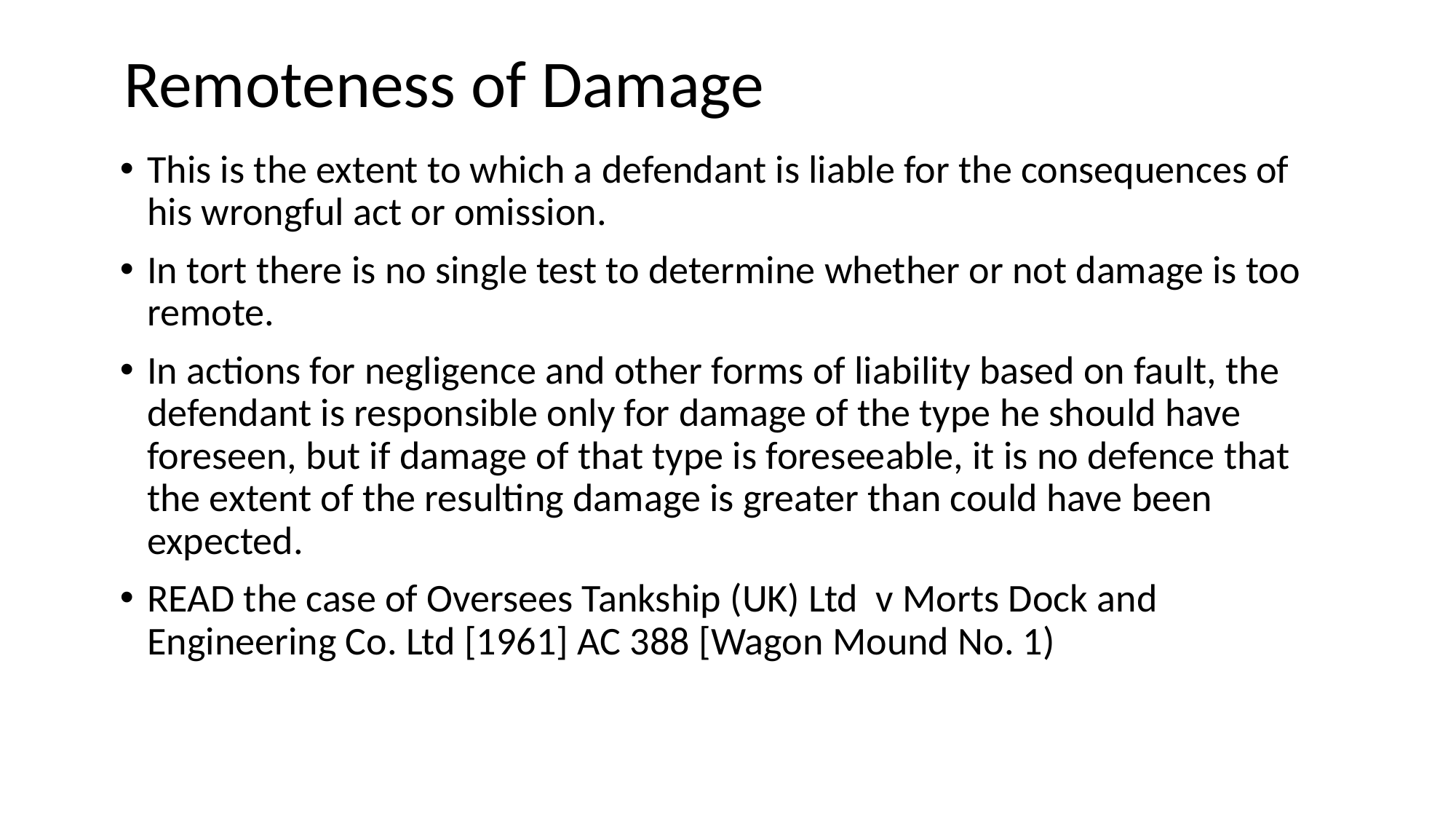

# Remoteness of Damage
This is the extent to which a defendant is liable for the consequences of his wrongful act or omission.
In tort there is no single test to determine whether or not damage is too remote.
In actions for negligence and other forms of liability based on fault, the defendant is responsible only for damage of the type he should have foreseen, but if damage of that type is foreseeable, it is no defence that the extent of the resulting damage is greater than could have been expected.
READ the case of Oversees Tankship (UK) Ltd  v Morts Dock and Engineering Co. Ltd [1961] AC 388 [Wagon Mound No. 1)